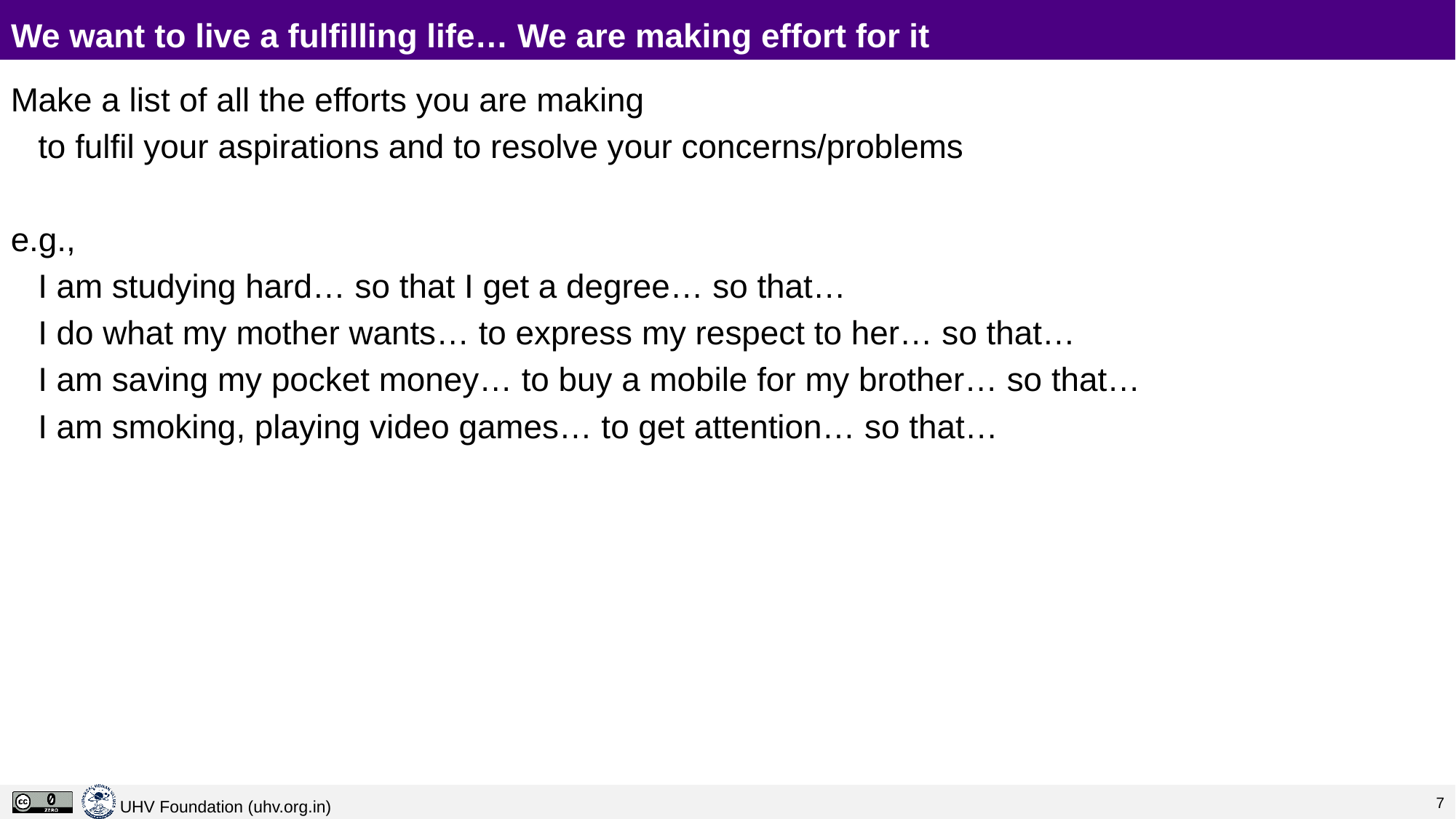

# We want to live a fulfilling life… We are making effort for it
Make a list of all the efforts you are making
	to fulfil your aspirations and to resolve your concerns/problems

e.g.,
I am studying hard… so that I get a degree… so that…
I do what my mother wants… to express my respect to her… so that…
I am saving my pocket money… to buy a mobile for my brother… so that…
I am smoking, playing video games… to get attention… so that…